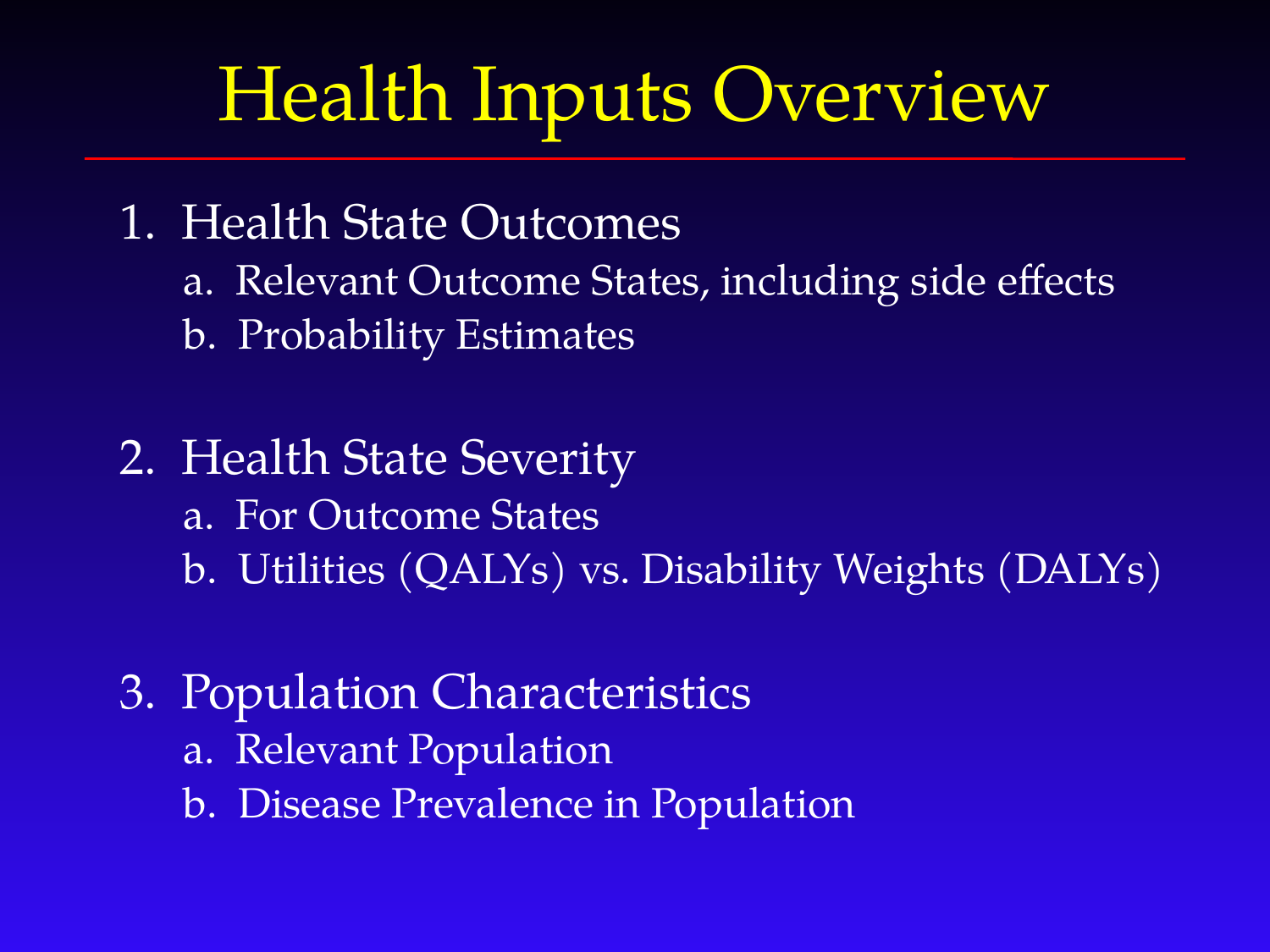

# Health Inputs Overview

1.  Health State Outcomes
a.  Relevant Outcome States, including side effects
b.  Probability Estimates

2.  Health State Severity
a.  For Outcome States
b.  Utilities (QALYs) vs. Disability Weights (DALYs)

3.  Population Characteristics
a.  Relevant Population
b.  Disease Prevalence in Population